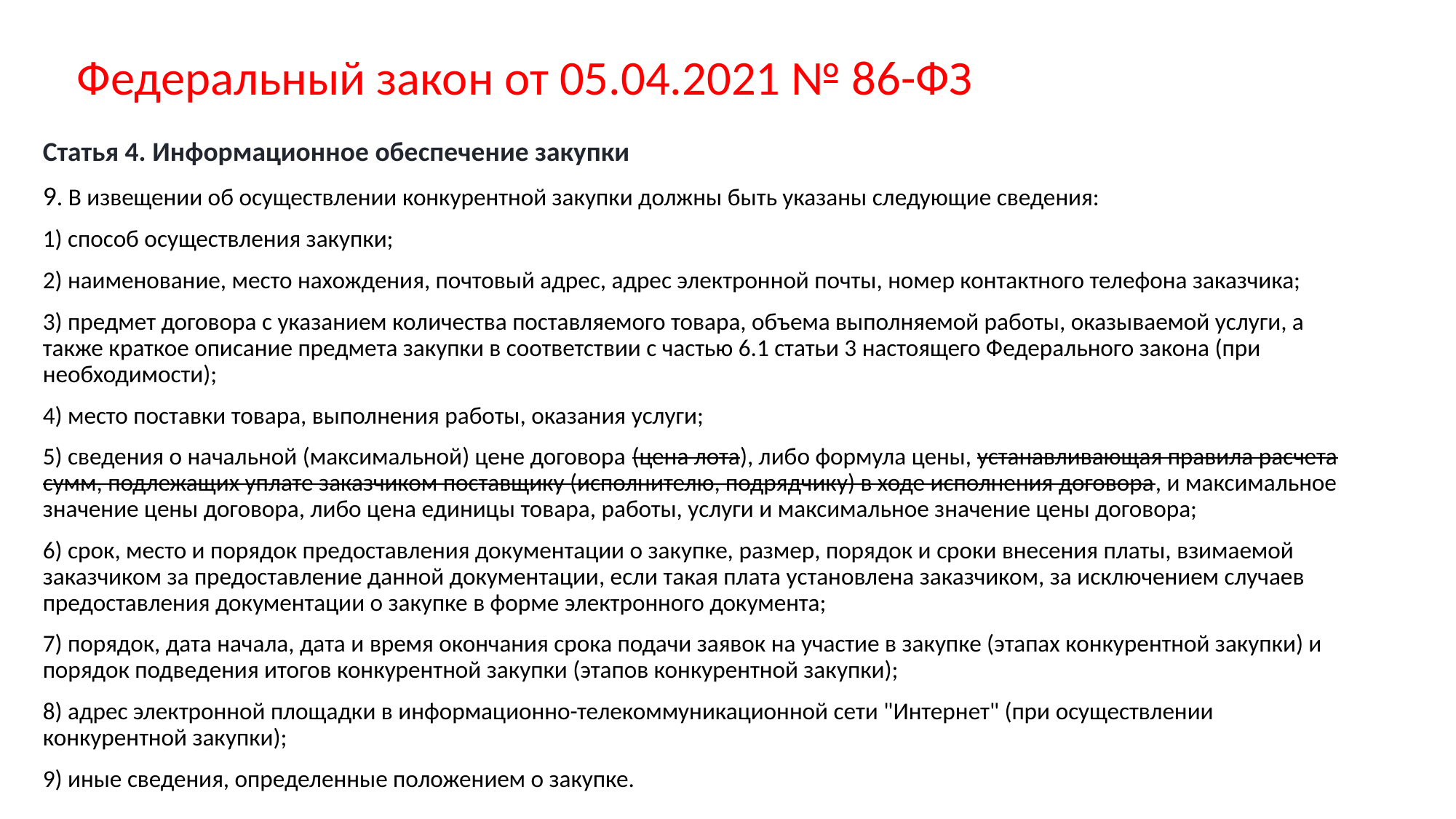

# Федеральный закон от 05.04.2021 № 86-ФЗ
Статья 4. Информационное обеспечение закупки
9. В извещении об осуществлении конкурентной закупки должны быть указаны следующие сведения:
1) способ осуществления закупки;
2) наименование, место нахождения, почтовый адрес, адрес электронной почты, номер контактного телефона заказчика;
3) предмет договора с указанием количества поставляемого товара, объема выполняемой работы, оказываемой услуги, а также краткое описание предмета закупки в соответствии с частью 6.1 статьи 3 настоящего Федерального закона (при необходимости);
4) место поставки товара, выполнения работы, оказания услуги;
5) сведения о начальной (максимальной) цене договора (цена лота), либо формула цены, устанавливающая правила расчета сумм, подлежащих уплате заказчиком поставщику (исполнителю, подрядчику) в ходе исполнения договора, и максимальное значение цены договора, либо цена единицы товара, работы, услуги и максимальное значение цены договора;
6) срок, место и порядок предоставления документации о закупке, размер, порядок и сроки внесения платы, взимаемой заказчиком за предоставление данной документации, если такая плата установлена заказчиком, за исключением случаев предоставления документации о закупке в форме электронного документа;
7) порядок, дата начала, дата и время окончания срока подачи заявок на участие в закупке (этапах конкурентной закупки) и порядок подведения итогов конкурентной закупки (этапов конкурентной закупки);
8) адрес электронной площадки в информационно-телекоммуникационной сети "Интернет" (при осуществлении конкурентной закупки);
9) иные сведения, определенные положением о закупке.